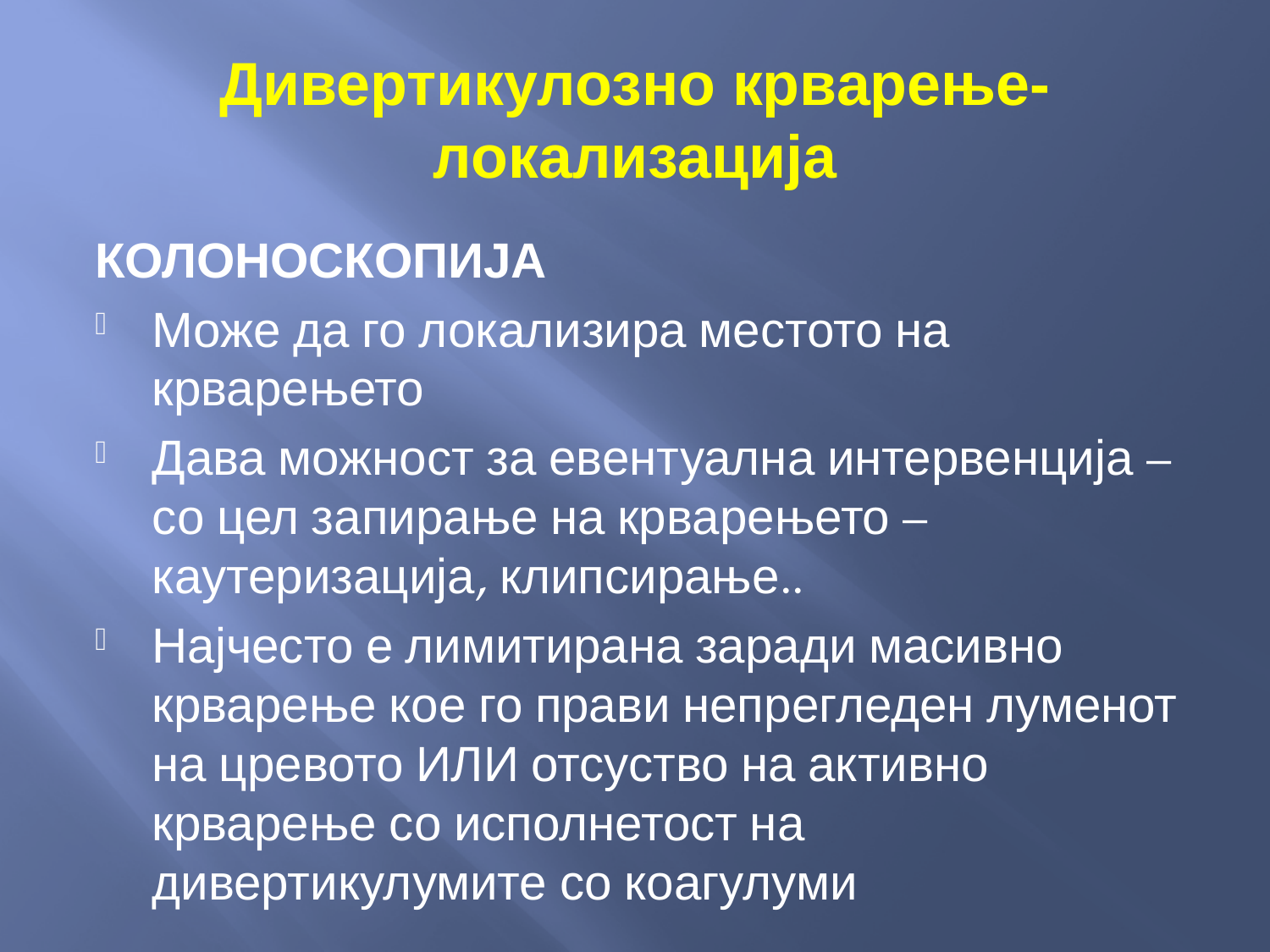

# Дивертикулозно крварење- локализација
КОЛОНОСКОПИЈА
Може да го локализира местото на крварењето
Дава можност за евентуална интервенција – со цел запирање на крварењето – каутеризација, клипсирање..
Најчесто е лимитирана заради масивно крварење кое го прави непрегледен луменот на цревото ИЛИ отсуство на активно крварење со исполнетост на дивертикулумите со коагулуми